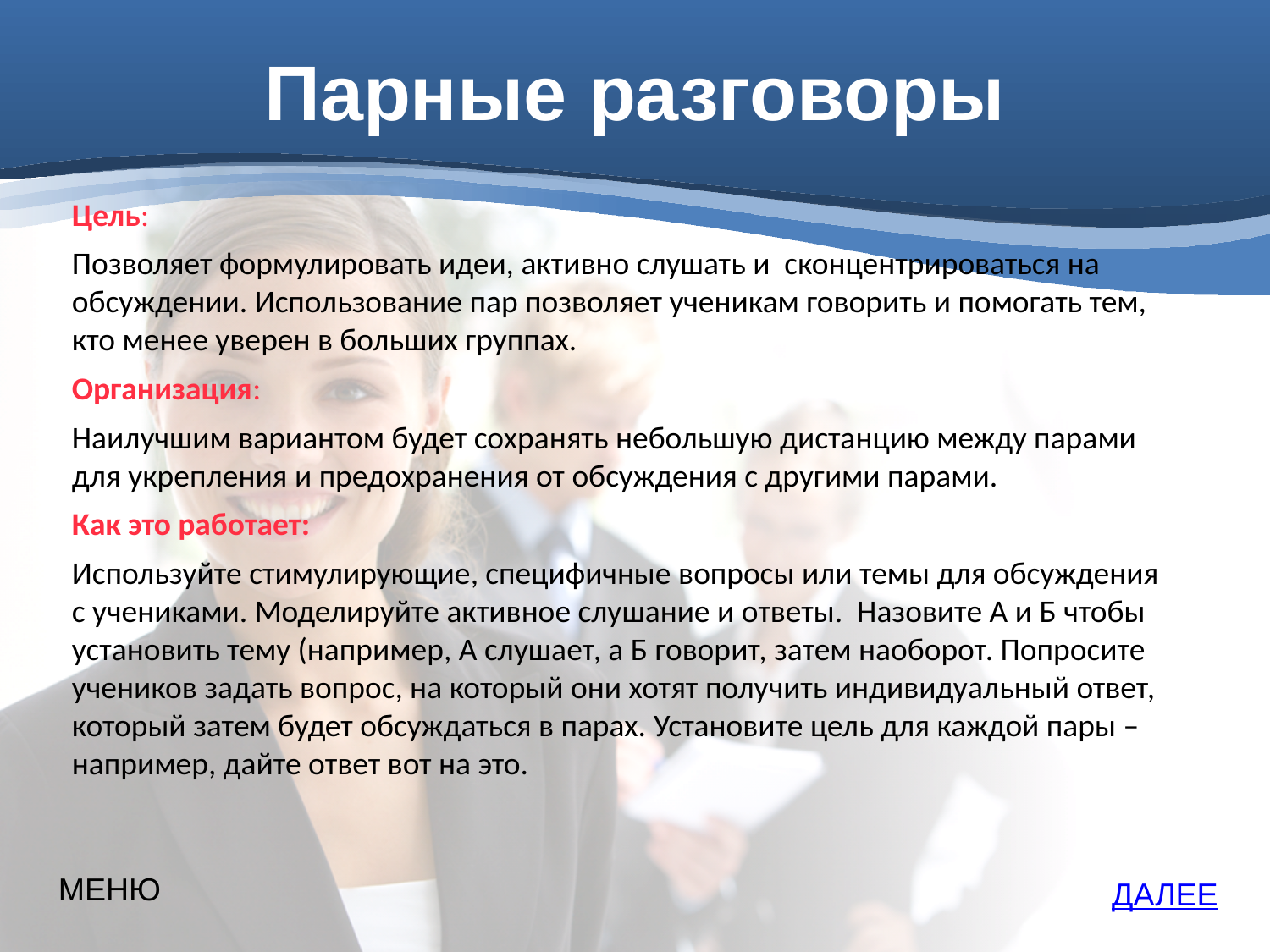

# Парные разговоры
Цель:
Позволяет формулировать идеи, активно слушать и  сконцентрироваться на обсуждении. Использование пар позволяет ученикам говорить и помогать тем, кто менее уверен в больших группах.
Организация:
Наилучшим вариантом будет сохранять небольшую дистанцию между парами для укрепления и предохранения от обсуждения с другими парами.
Как это работает:
Используйте стимулирующие, специфичные вопросы или темы для обсуждения с учениками. Моделируйте активное слушание и ответы.  Назовите А и Б чтобы установить тему (например, А слушает, а Б говорит, затем наоборот. Попросите учеников задать вопрос, на который они хотят получить индивидуальный ответ, который затем будет обсуждаться в парах. Установите цель для каждой пары – например, дайте ответ вот на это.
МЕНЮ
ДАЛЕЕ